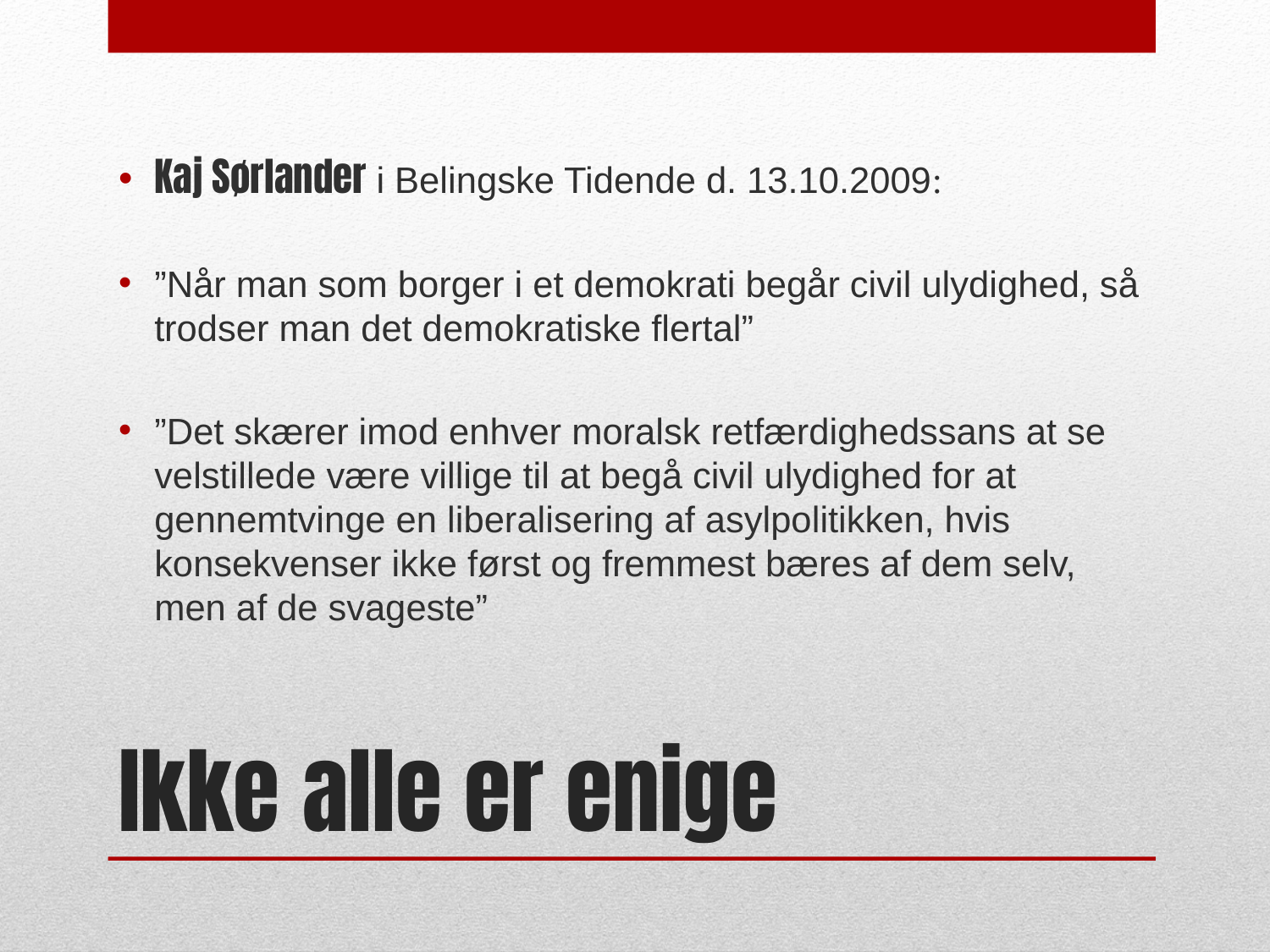

Kaj Sørlander i Belingske Tidende d. 13.10.2009:

”Når man som borger i et demokrati begår civil ulydighed, så trodser man det demokratiske flertal”

”Det skærer imod enhver moralsk retfærdighedssans at se velstillede være villige til at begå civil ulydighed for at gennemtvinge en liberalisering af asylpolitikken, hvis konsekvenser ikke først og fremmest bæres af dem selv, men af de svageste”
# Ikke alle er enige